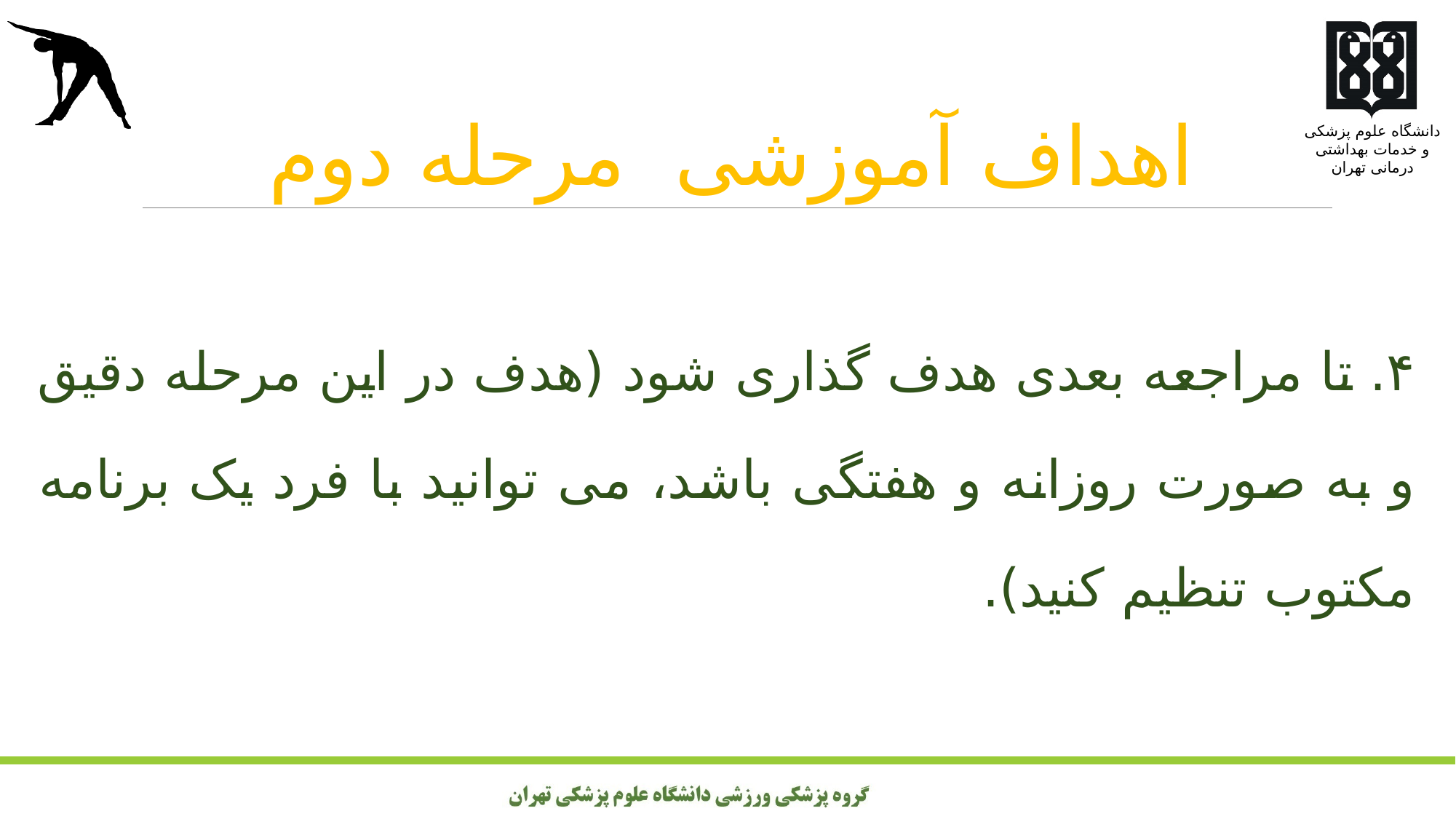

# اهداف آموزشی  مرحله دوم

۴. تا مراجعه بعدی هدف گذاری شود (هدف در این مرحله دقیق و به صورت روزانه و هفتگی باشد، می توانید با فرد یک برنامه مکتوب تنظیم کنید).